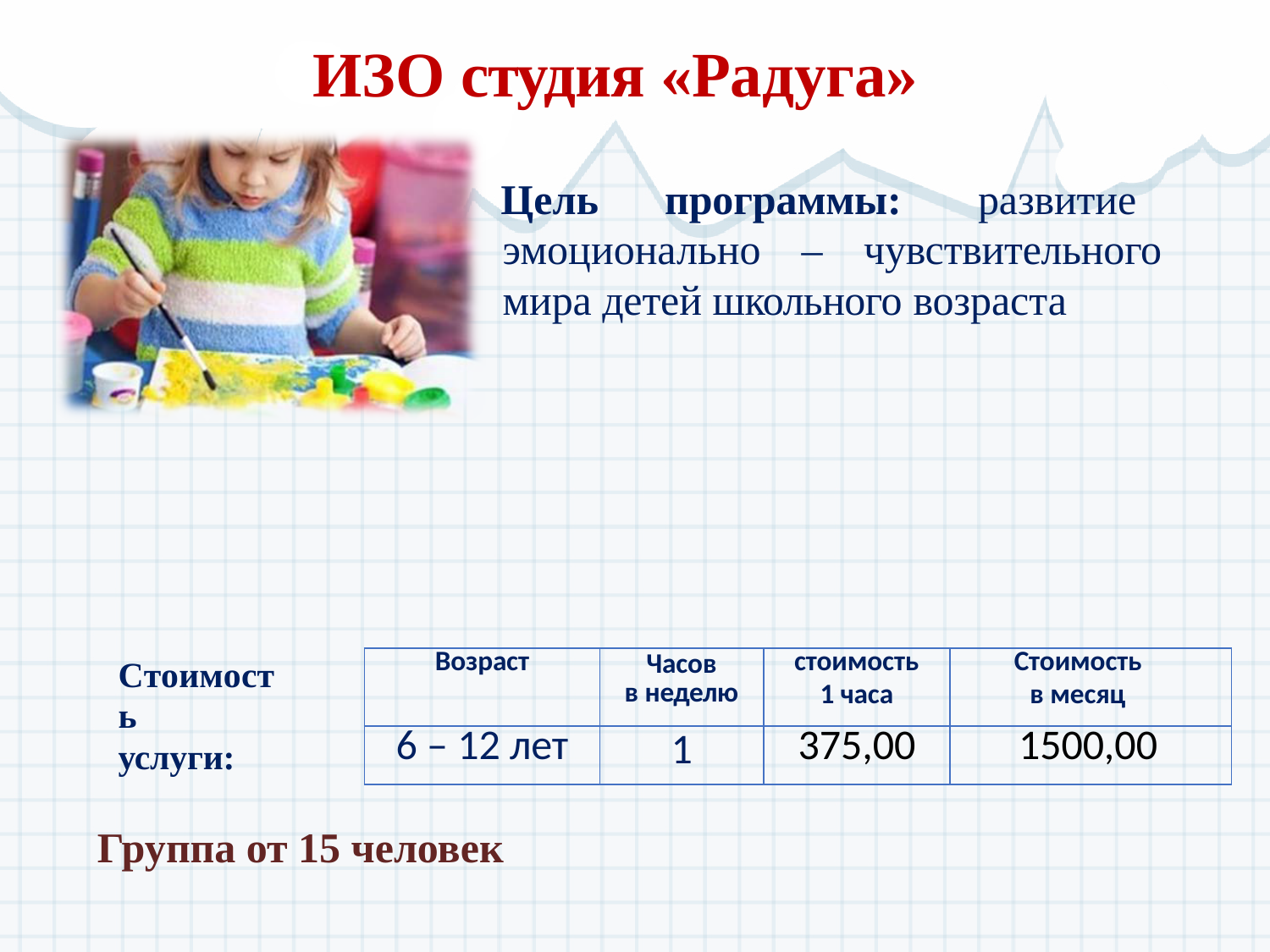

# ИЗО студия «Радуга»

Цель программы: развитие  эмоционально – чувствительного  мира детей школьного возраста
| Возраст | Часов в неделю | стоимость 1 часа | Стоимость в месяц |
| --- | --- | --- | --- |
| 6 – 12 лет | 1 | 375,00 | 1500,00 |
Стоимость
услуги:
Группа от 15 человек